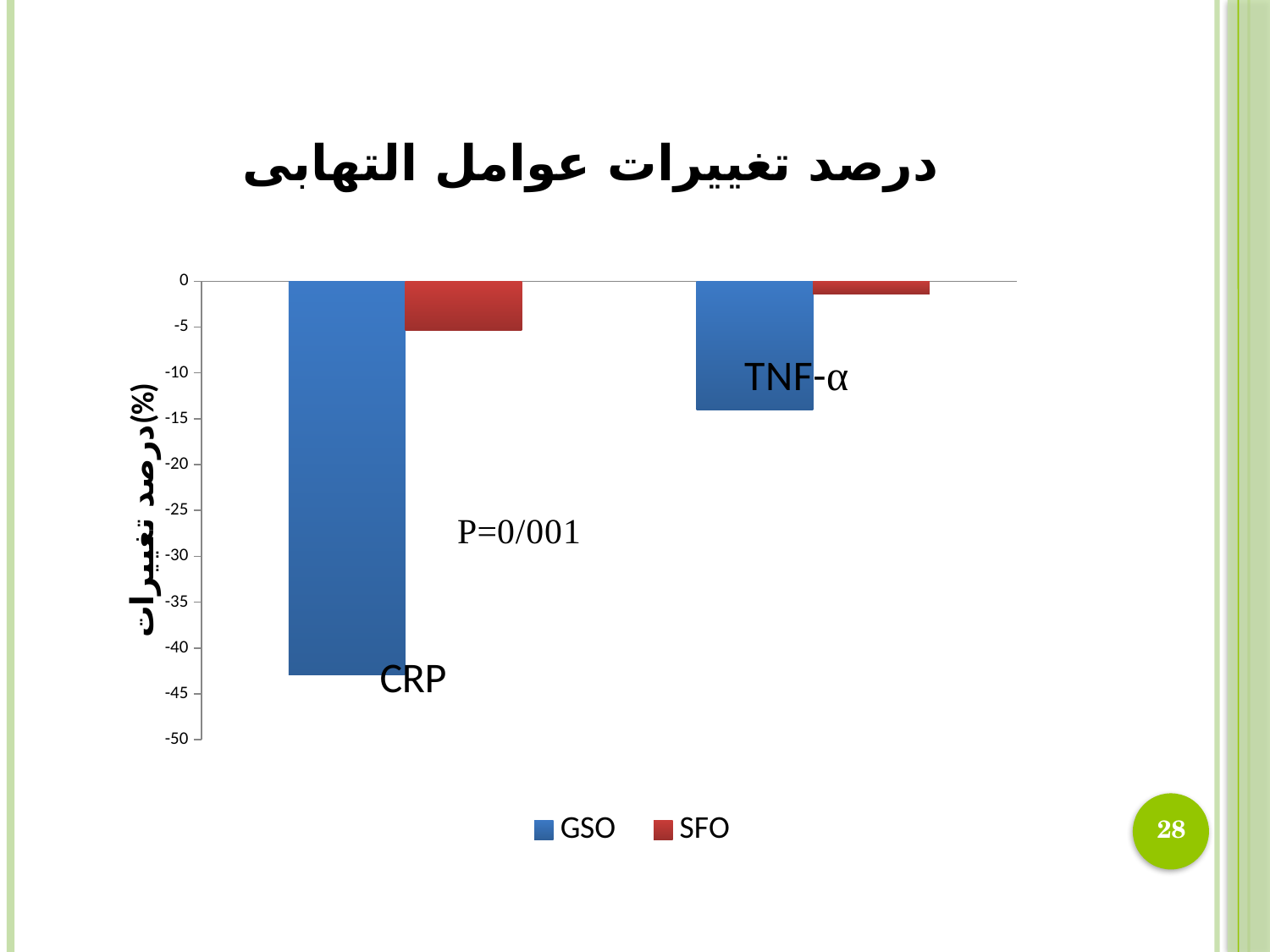

# درصد تغییرات عوامل التهابی

### Chart

| Category | GSO | SFO |
|---|---|---|
| crp | -42.94 | -5.36 |
| tnf | -14.06 | -1.37 |
28